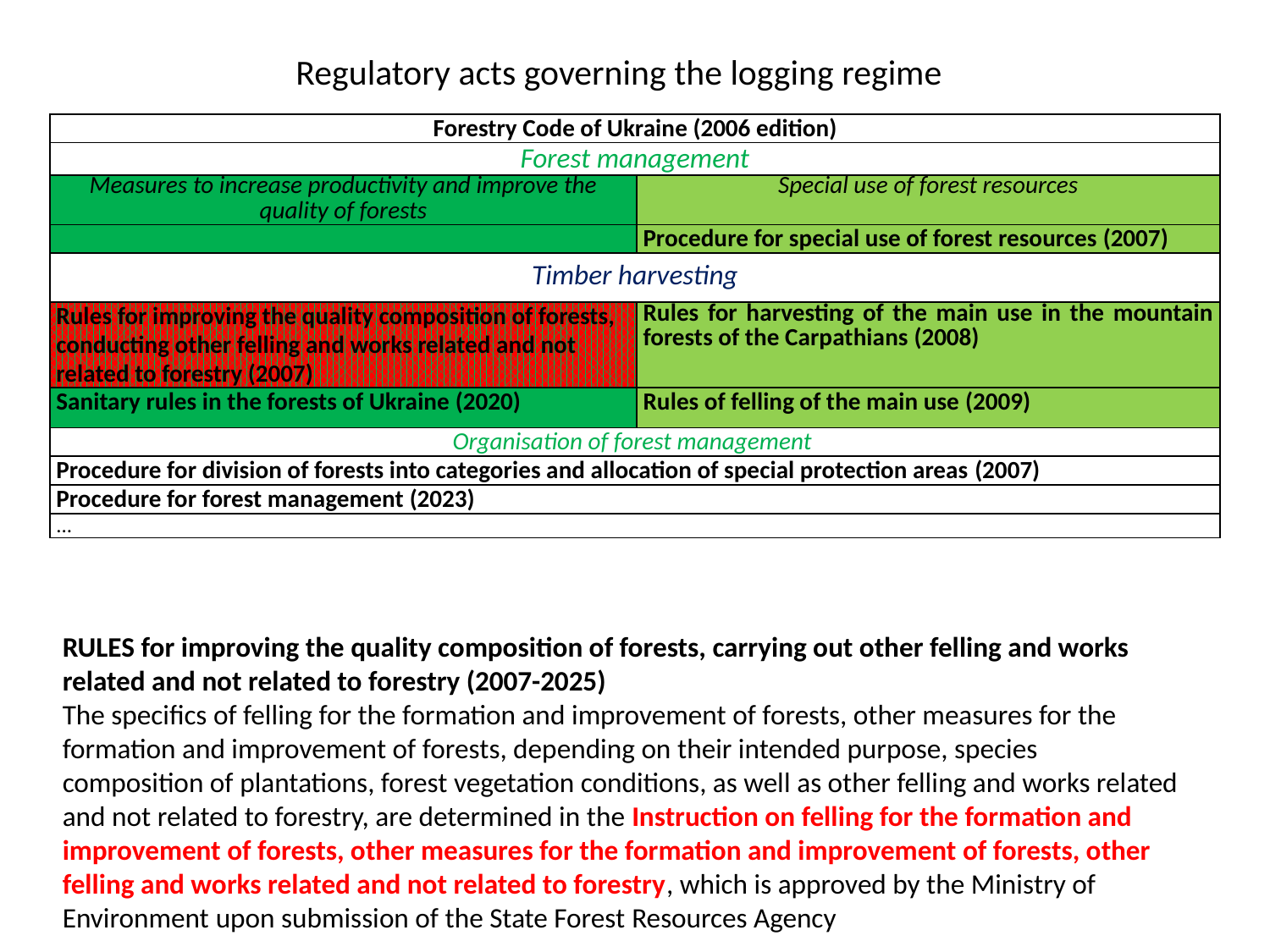

# Regulatory acts governing the logging regime
| Forestry Code of Ukraine (2006 edition) |  |
| --- | --- |
| Forest management |  |
| Measures to increase productivity and improve the quality of forests | Special use of forest resources |
|  | Procedure for special use of forest resources (2007) |
| Timber harvesting |  |
| Rules for improving the quality composition of forests, conducting other felling and works related and not related to forestry (2007) | Rules for harvesting of the main use in the mountain forests of the Carpathians (2008) |
| Sanitary rules in the forests of Ukraine (2020) | Rules of felling of the main use (2009) |
| Organisation of forest management |  |
| Procedure for division of forests into categories and allocation of special protection areas (2007) |  |
| Procedure for forest management (2023) |  |
| ... |  |
RULES for improving the quality composition of forests, carrying out other felling and works related and not related to forestry (2007-2025)
The specifics of felling for the formation and improvement of forests, other measures for the formation and improvement of forests, depending on their intended purpose, species composition of plantations, forest vegetation conditions, as well as other felling and works related and not related to forestry, are determined in the Instruction on felling for the formation and improvement of forests, other measures for the formation and improvement of forests, other felling and works related and not related to forestry, which is approved by the Ministry of Environment upon submission of the State Forest Resources Agency